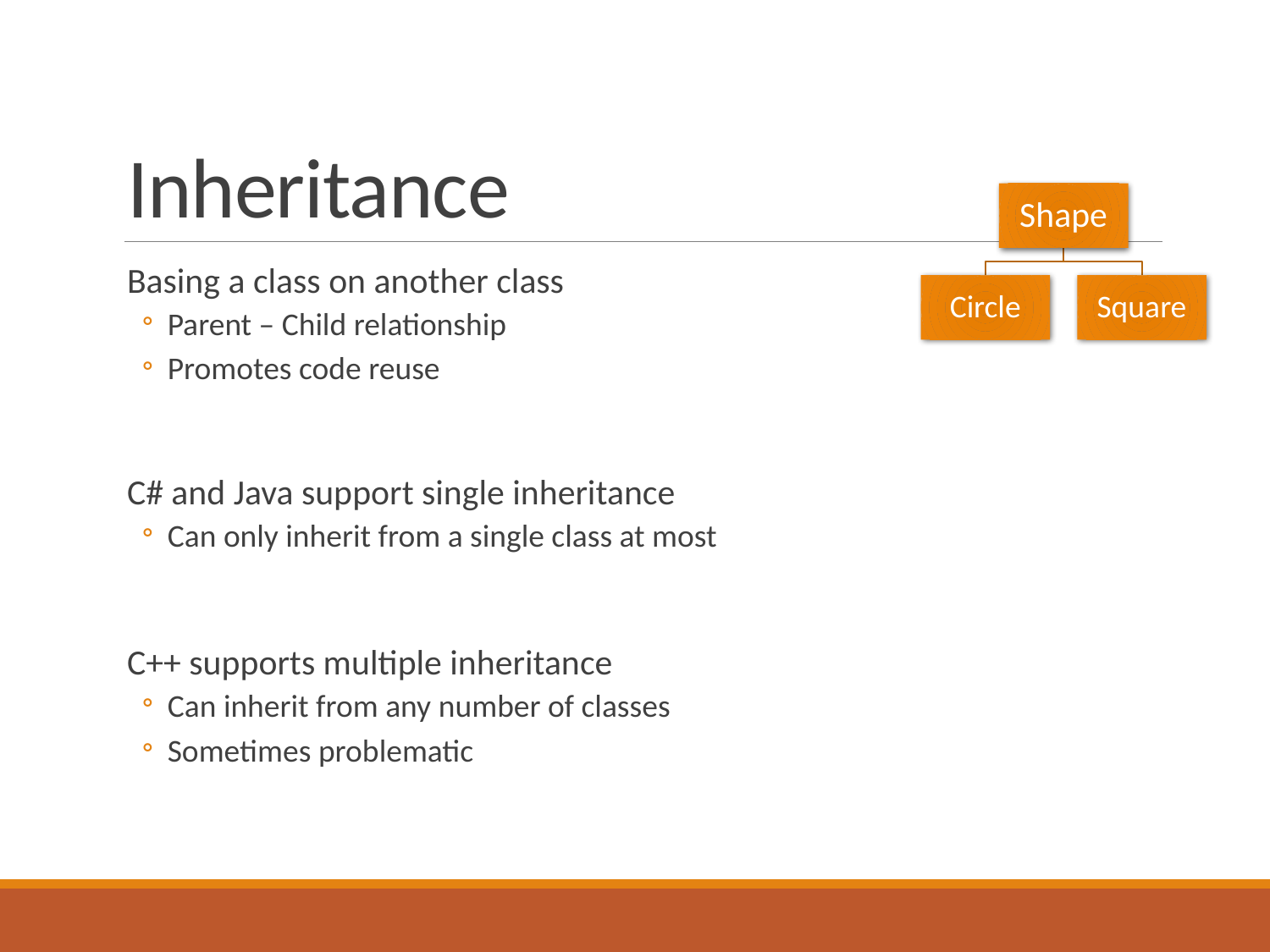

# Inheritance
Shape
Circle
Square
Basing a class on another class
Parent – Child relationship
Promotes code reuse

C# and Java support single inheritance
Can only inherit from a single class at most

C++ supports multiple inheritance
Can inherit from any number of classes
Sometimes problematic